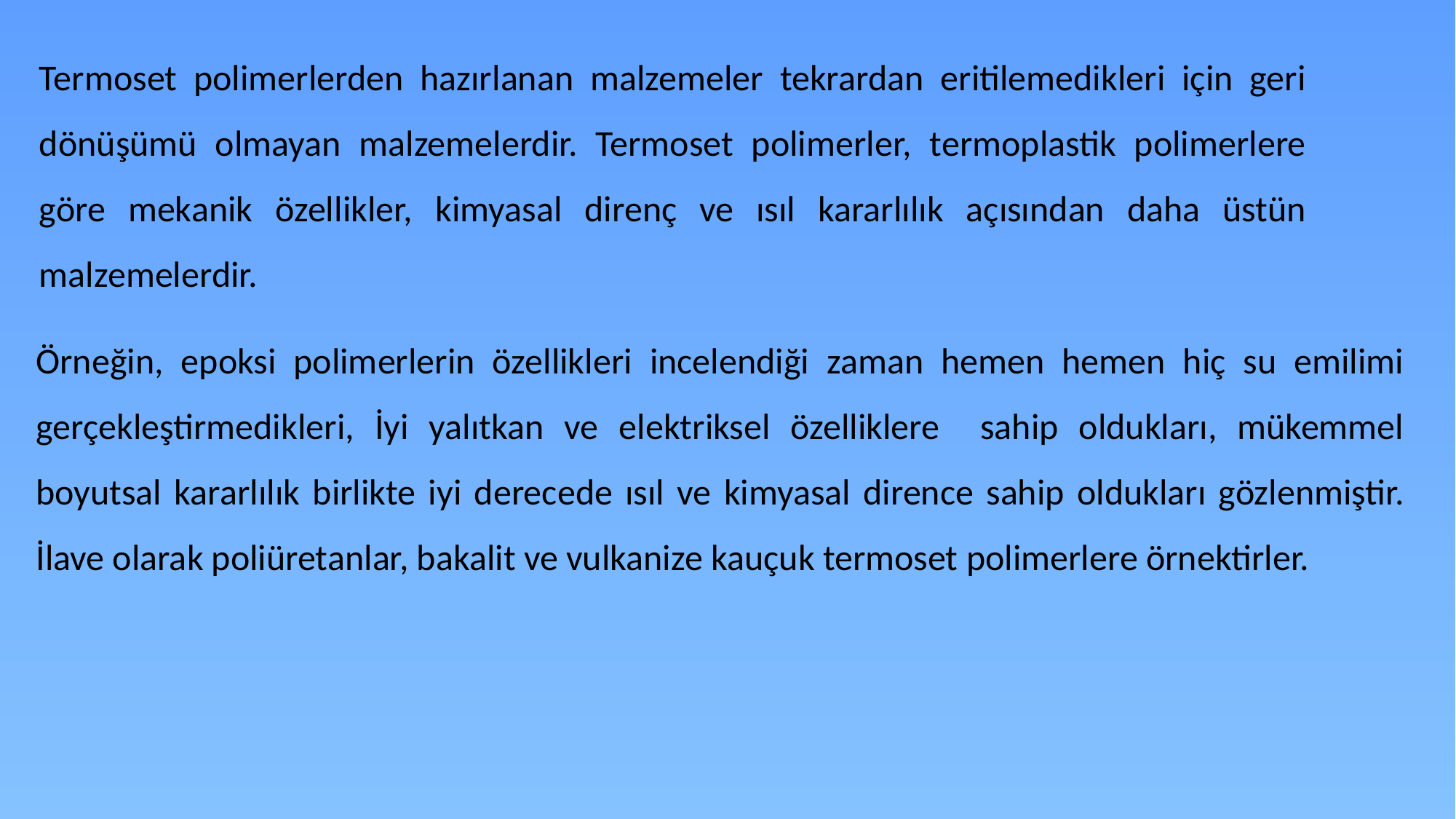

Termoset polimerlerden hazırlanan malzemeler tekrardan eritilemedikleri için geri dönüşümü olmayan malzemelerdir. Termoset polimerler, termoplastik polimerlere göre mekanik özellikler, kimyasal direnç ve ısıl kararlılık açısından daha üstün malzemelerdir.
Örneğin, epoksi polimerlerin özellikleri incelendiği zaman hemen hemen hiç su emilimi gerçekleştirmedikleri, İyi yalıtkan ve elektriksel özelliklere  sahip oldukları, mükemmel boyutsal kararlılık birlikte iyi derecede ısıl ve kimyasal dirence sahip oldukları gözlenmiştir. İlave olarak poliüretanlar, bakalit ve vulkanize kauçuk termoset polimerlere örnektirler.